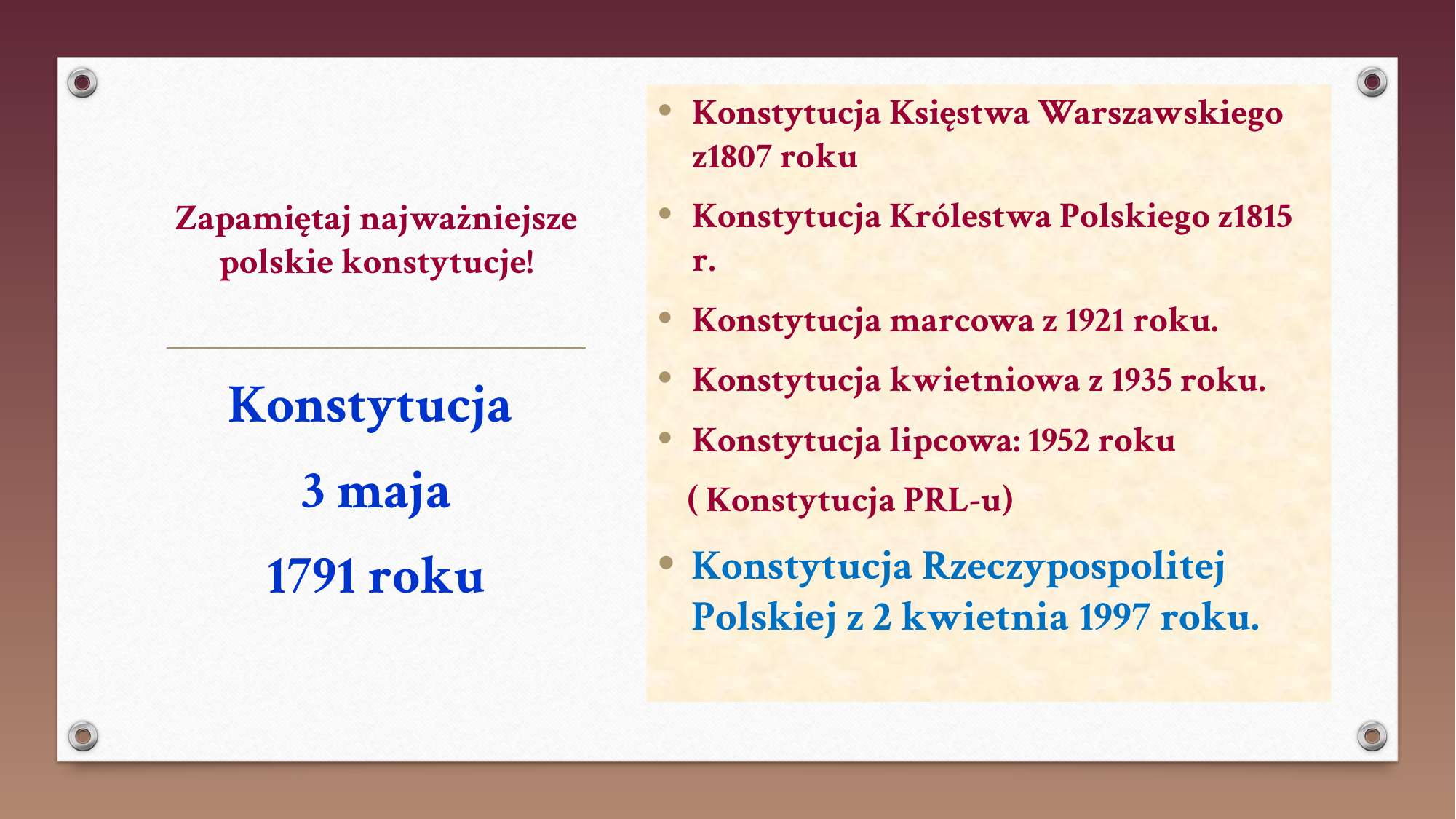

Konstytucja Księstwa Warszawskiego  z1807 roku
Konstytucja Królestwa Polskiego z1815 r.
Konstytucja marcowa z 1921 roku.
Konstytucja kwietniowa z 1935 roku.
Konstytucja lipcowa: 1952 roku
    ( Konstytucja PRL-u)
Konstytucja Rzeczypospolitej Polskiej z 2 kwietnia 1997 roku.

# Zapamiętaj najważniejsze polskie konstytucje!
Konstytucja
3 maja
1791 roku